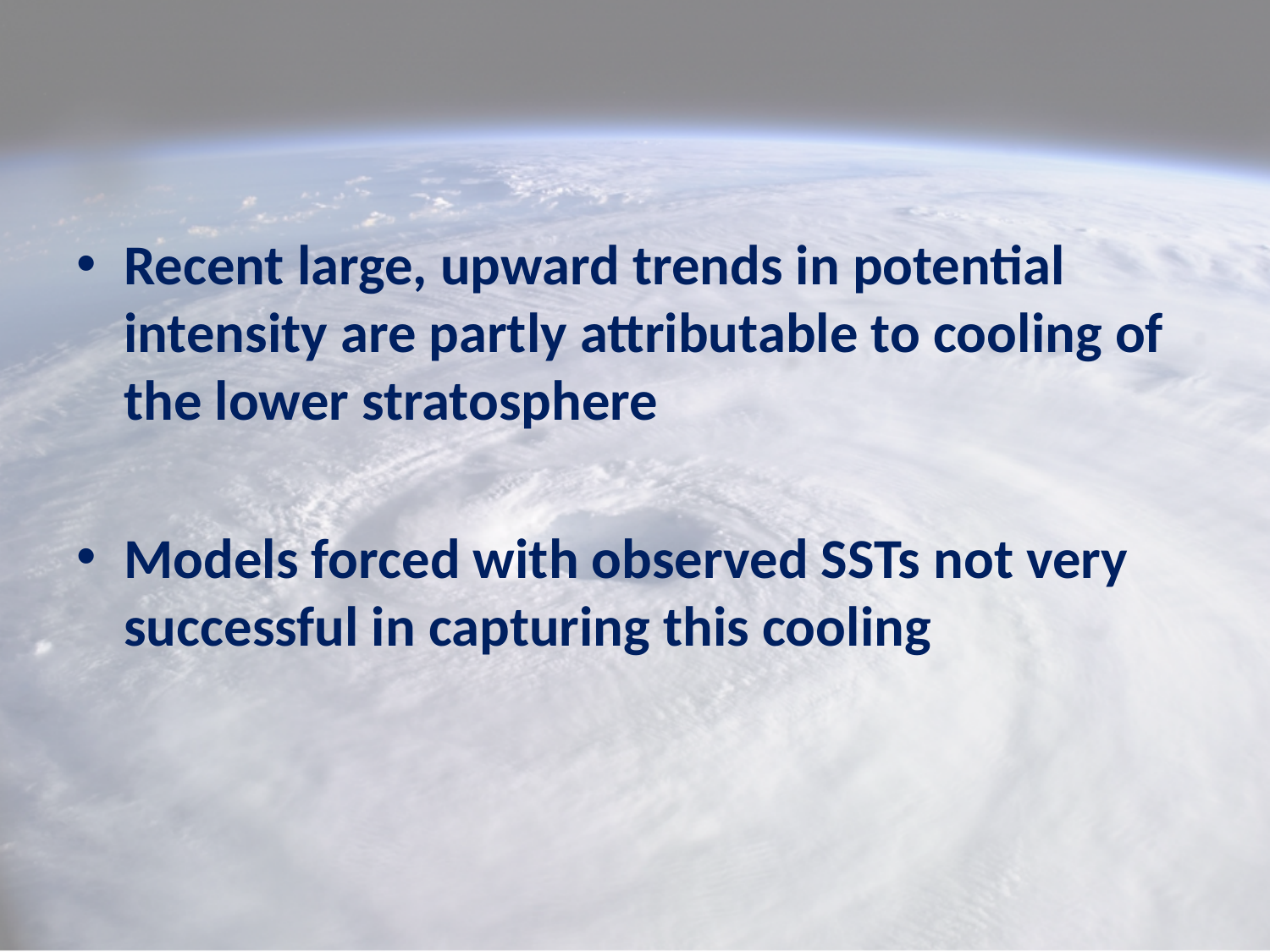

Recent large, upward trends in potential intensity are partly attributable to cooling of the lower stratosphere

Models forced with observed SSTs not very successful in capturing this cooling